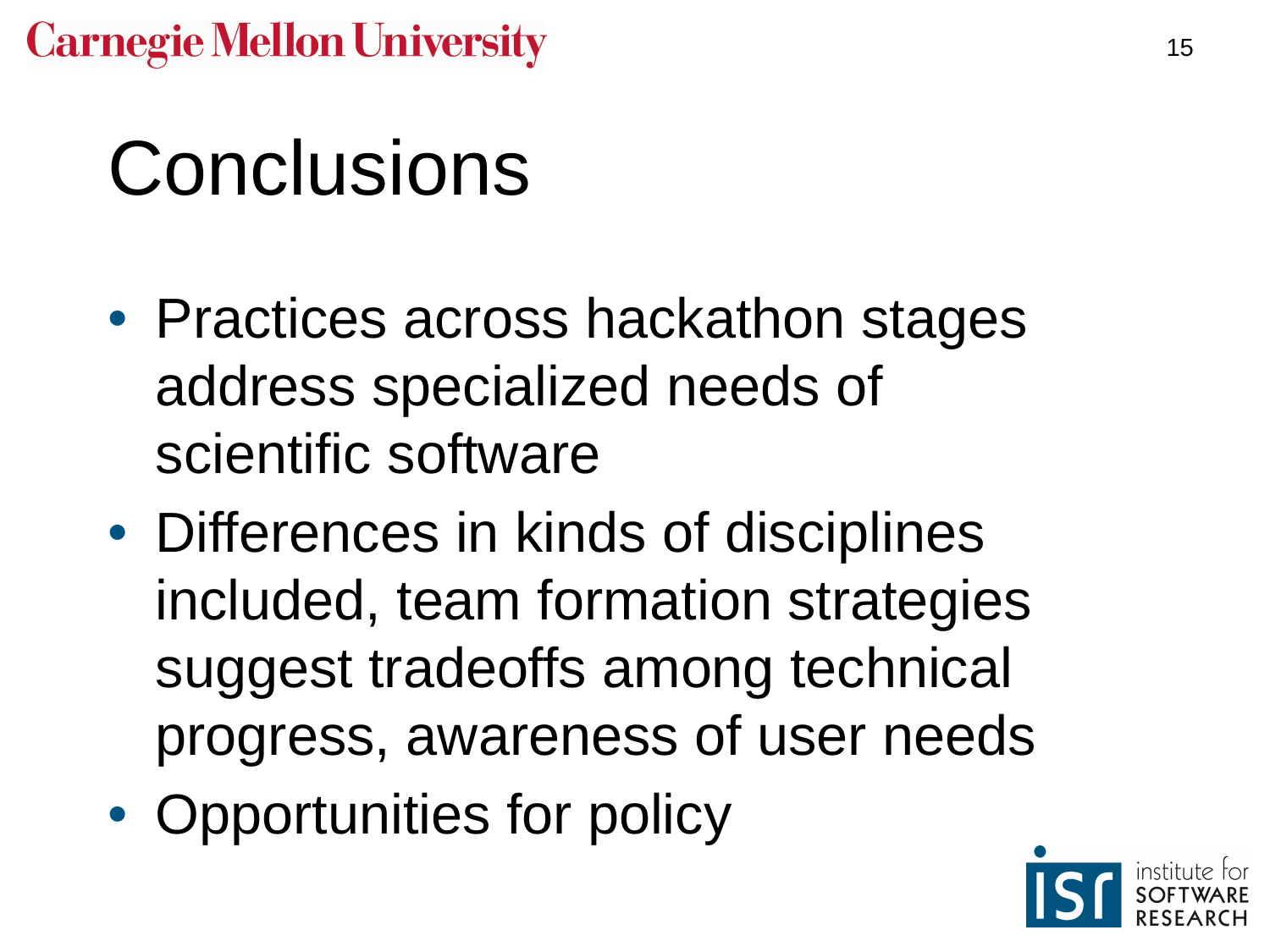

15
# Conclusions
Practices across hackathon stages address specialized needs of
scientific software
Differences in kinds of disciplines included, team formation strategies suggest tradeoffs among technical progress, awareness of user needs
Opportunities for policy